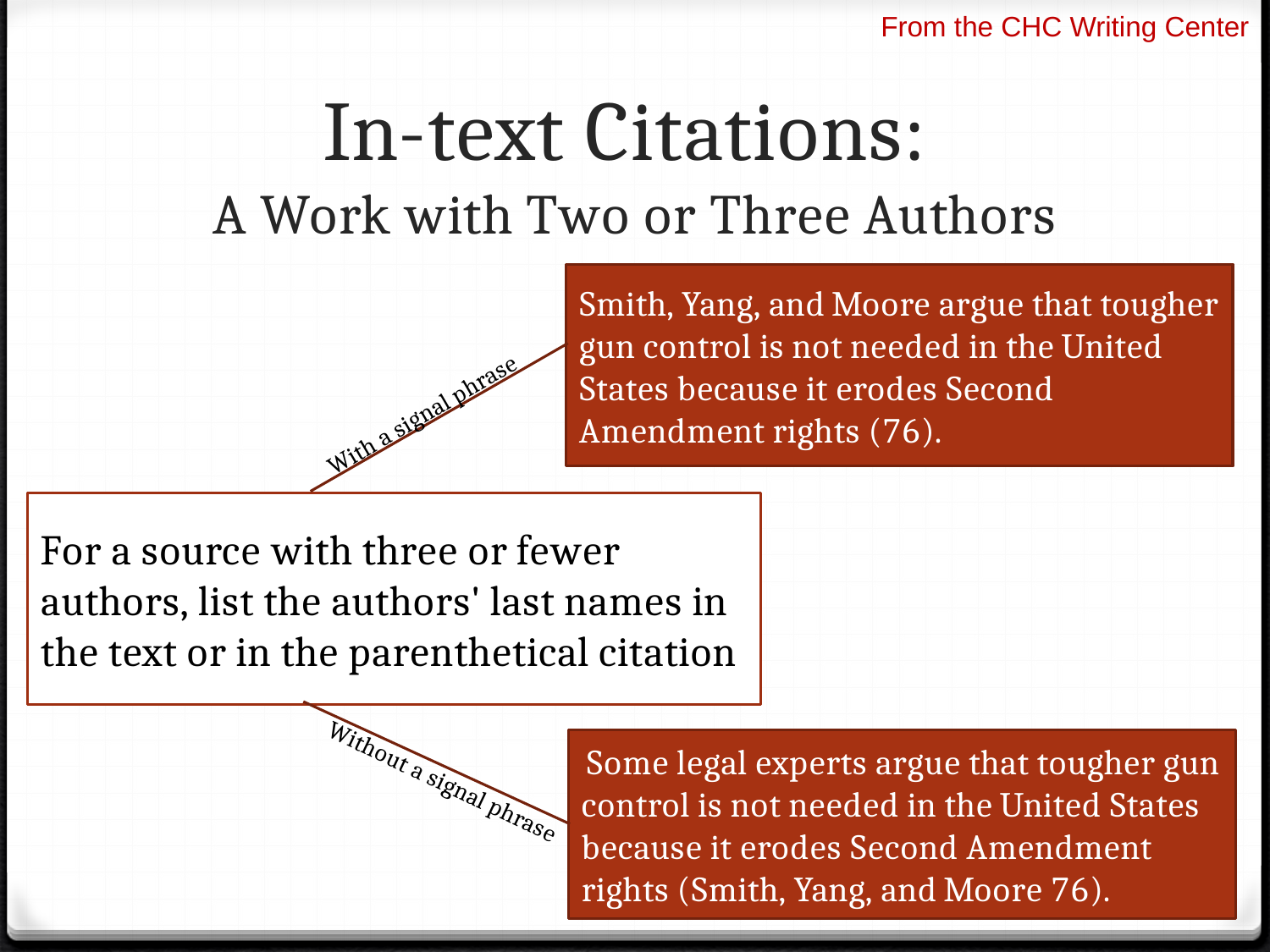

From the CHC Writing Center
# In-text Citations: A Work with Two or Three Authors
Smith, Yang, and Moore argue that tougher gun control is not needed in the United States because it erodes Second Amendment rights (76).
With a signal phrase
For a source with three or fewer authors, list the authors' last names in the text or in the parenthetical citation
 Some legal experts argue that tougher gun control is not needed in the United States because it erodes Second Amendment rights (Smith, Yang, and Moore 76).
Without a signal phrase